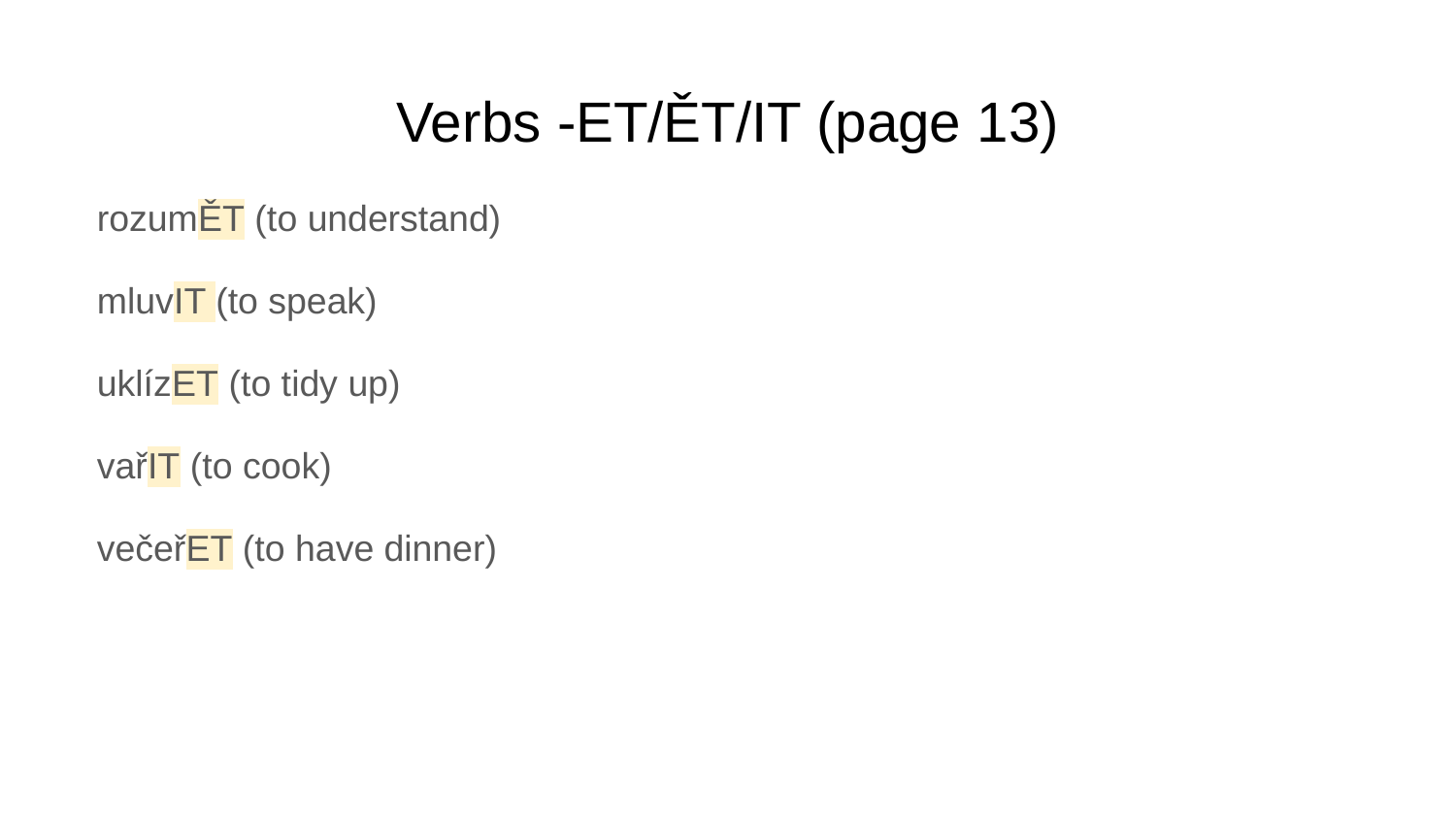

# Verbs -ET/ĚT/IT (page 13)
rozumĚT (to understand)
mluvIT (to speak)
uklízET (to tidy up)
vařIT (to cook)
večeřET (to have dinner)